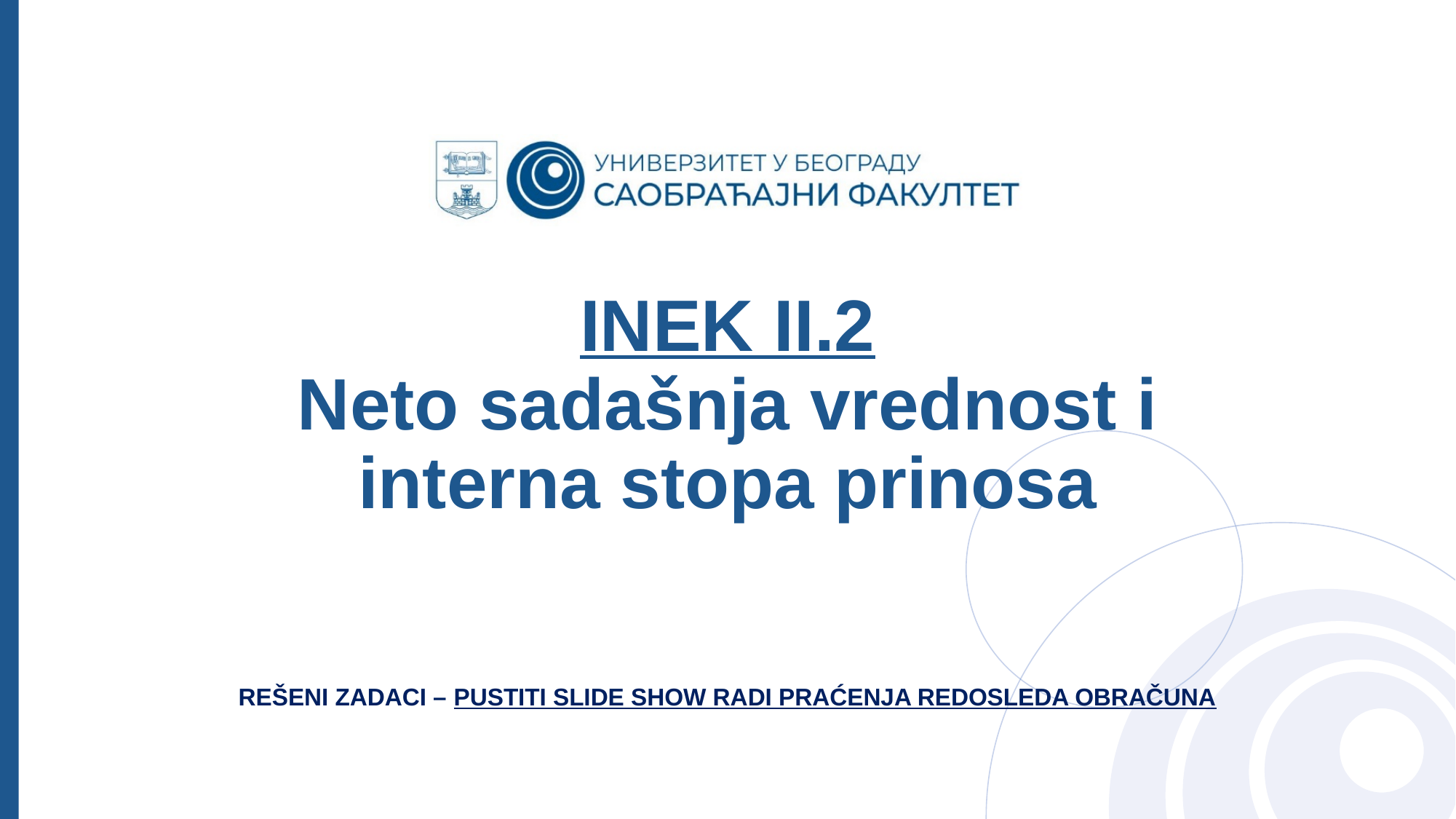

# INEK II.2 Neto sadašnja vrednost i interna stopa prinosa
REŠENI ZADACI – PUSTITI SLIDE SHOW RADI PRAĆENJA REDOSLEDA OBRAČUNA